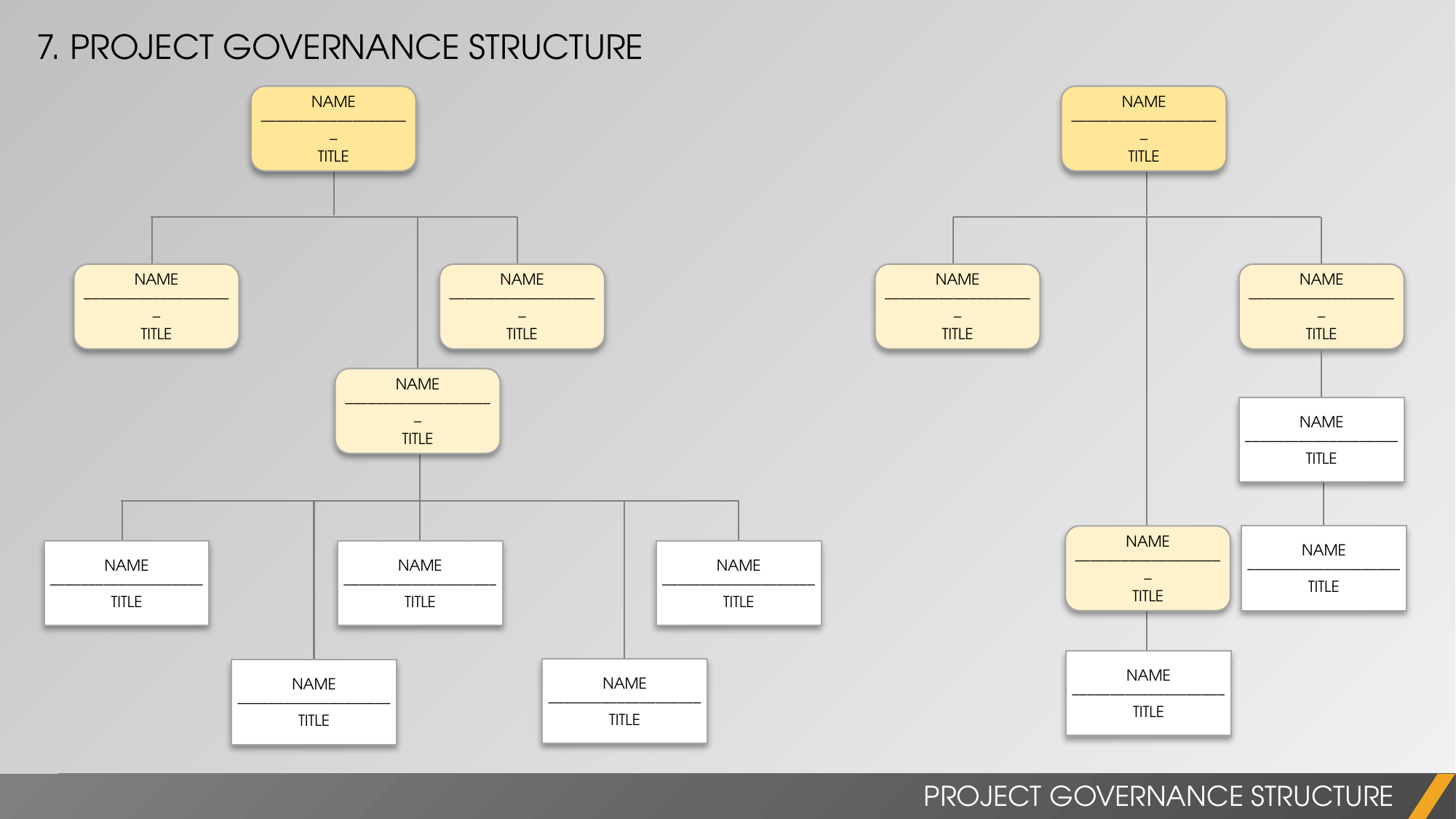

7. PROJECT GOVERNANCE STRUCTURE
NAME
––––––––––––––––––––
TITLE
NAME
––––––––––––––––––––
TITLE
NAME
––––––––––––––––––––
TITLE
NAME
––––––––––––––––––––
TITLE
NAME
––––––––––––––––––––
TITLE
NAME
––––––––––––––––––––
TITLE
NAME
––––––––––––––––––––
TITLE
NAME
––––––––––––––––––––
TITLE
NAME
––––––––––––––––––––
TITLE
NAME
––––––––––––––––––––
TITLE
NAME
––––––––––––––––––––
TITLE
NAME
––––––––––––––––––––
TITLE
NAME
––––––––––––––––––––
TITLE
NAME
––––––––––––––––––––
TITLE
NAME
––––––––––––––––––––
TITLE
NAME
––––––––––––––––––––
TITLE
PROJECT GOVERNANCE STRUCTURE